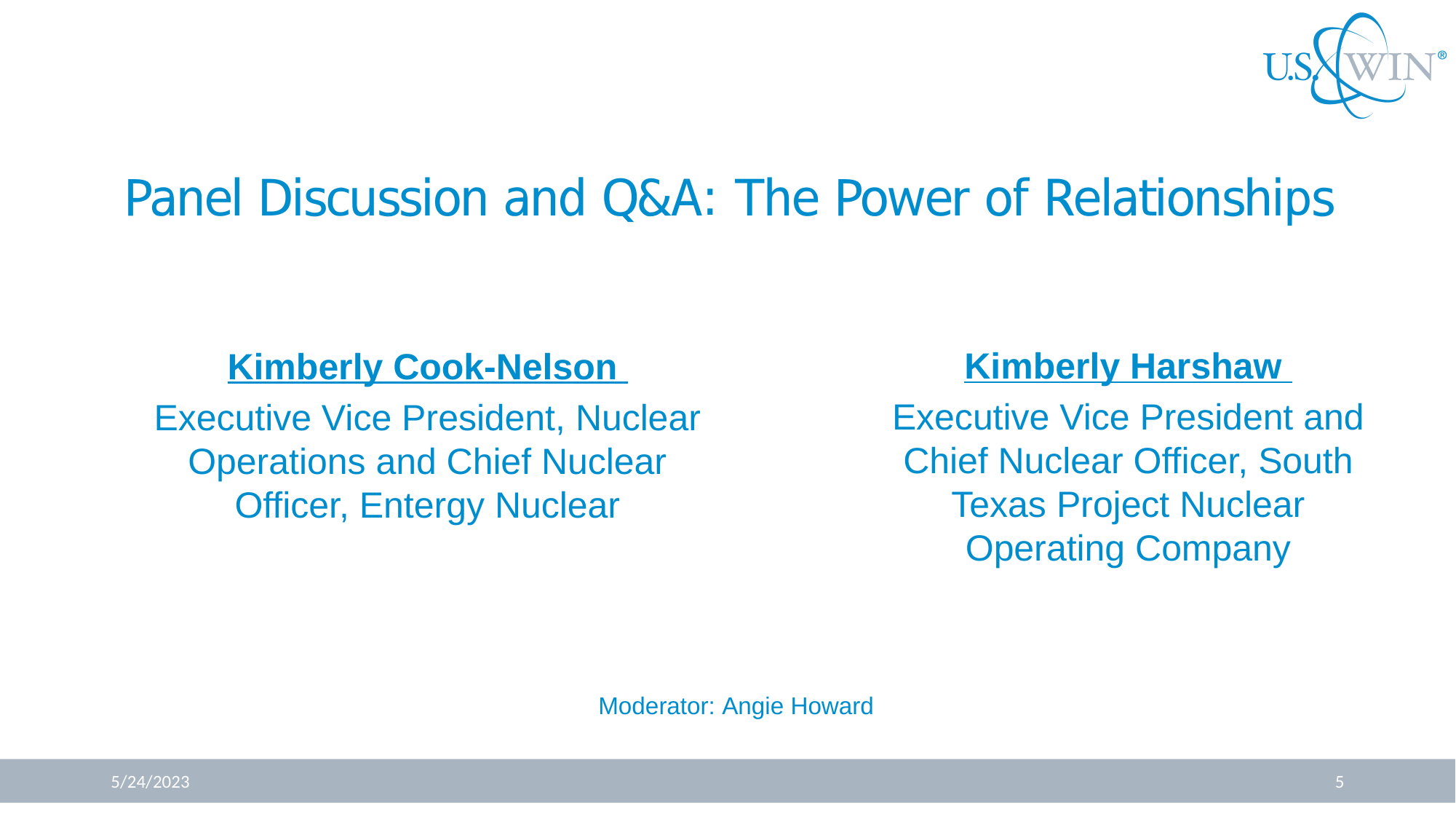

Panel Discussion and Q&A: The Power of Relationships
Kimberly Cook-Nelson
Executive Vice President, Nuclear Operations and Chief Nuclear Officer, Entergy Nuclear

Kimberly Harshaw
Executive Vice President and Chief Nuclear Officer, South Texas Project Nuclear Operating Company

Moderator: Angie Howard
5/24/2023
5